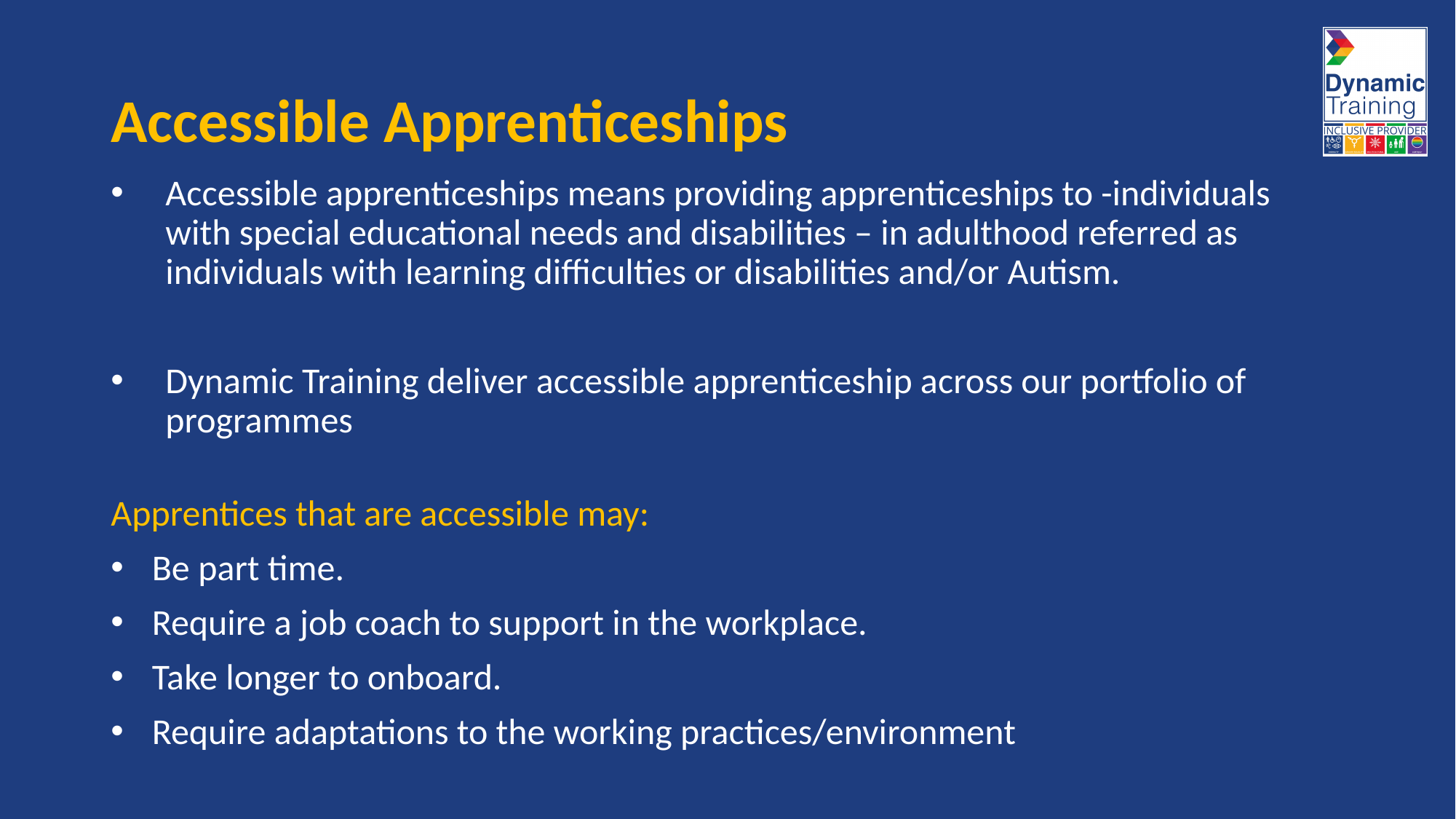

# Accessible Apprenticeships
Accessible apprenticeships means providing apprenticeships to -individuals with special educational needs and disabilities – in adulthood referred as individuals with learning difficulties or disabilities and/or Autism.

Dynamic Training deliver accessible apprenticeship across our portfolio of programmes
Apprentices that are accessible may:
Be part time.
Require a job coach to support in the workplace.
Take longer to onboard.
Require adaptations to the working practices/environment